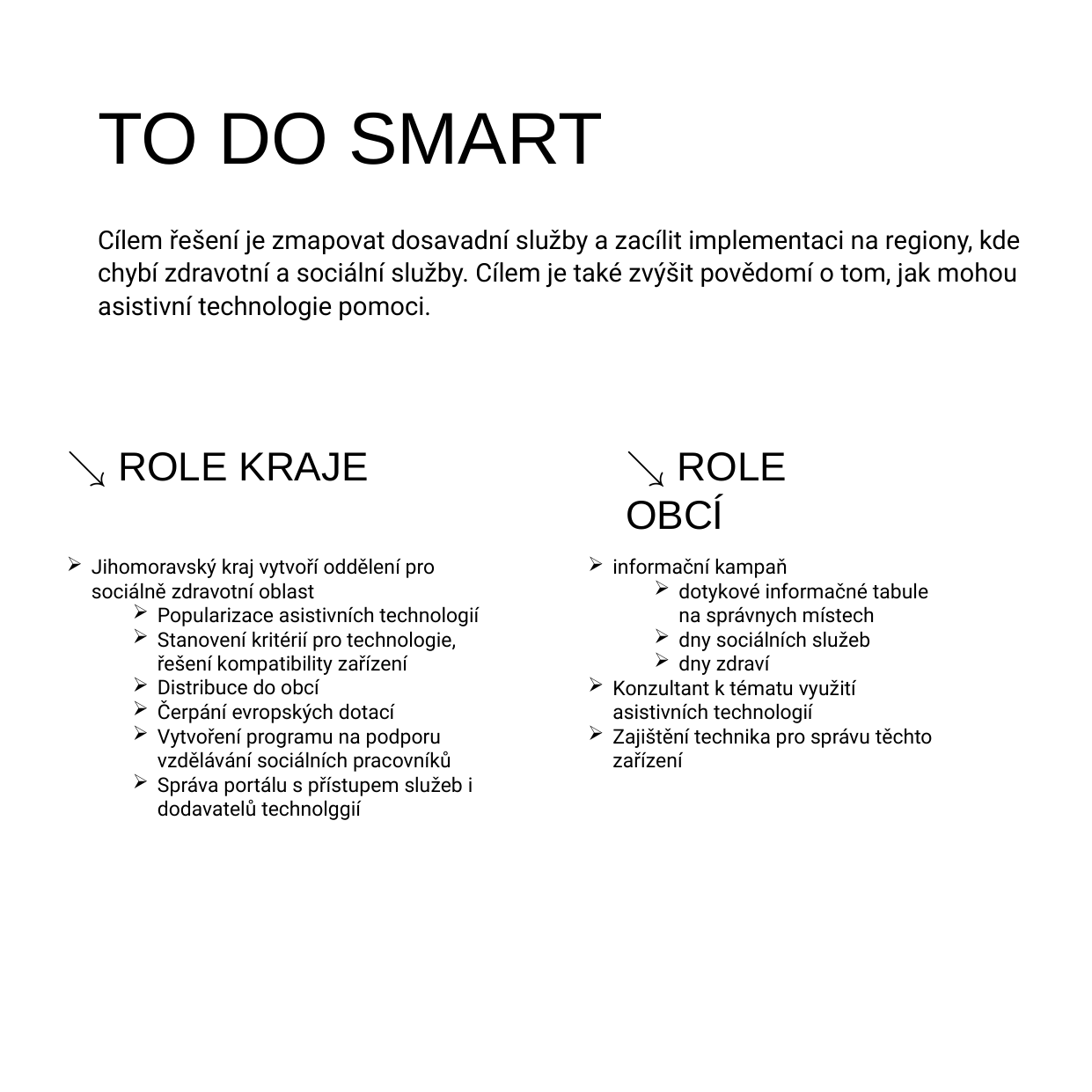

TO DO SMART
Cílem řešení je zmapovat dosavadní služby a zacílit implementaci na regiony, kde chybí zdravotní a sociální služby. Cílem je také zvýšit povědomí o tom, jak mohou asistivní technologie pomoci.
↘ ROLE KRAJE
↘ ROLE OBCÍ
Jihomoravský kraj vytvoří oddělení pro sociálně zdravotní oblast
Popularizace asistivních technologií
Stanovení kritérií pro technologie, řešení kompatibility zařízení
Distribuce do obcí
Čerpání evropských dotací
Vytvoření programu na podporu vzdělávání sociálních pracovníků
Správa portálu s přístupem služeb i dodavatelů technolggií

informační kampaň
dotykové informačné tabule na správnych místech
dny sociálních služeb
dny zdraví
Konzultant k tématu využití asistivních technologií
Zajištění technika pro správu těchto zařízení